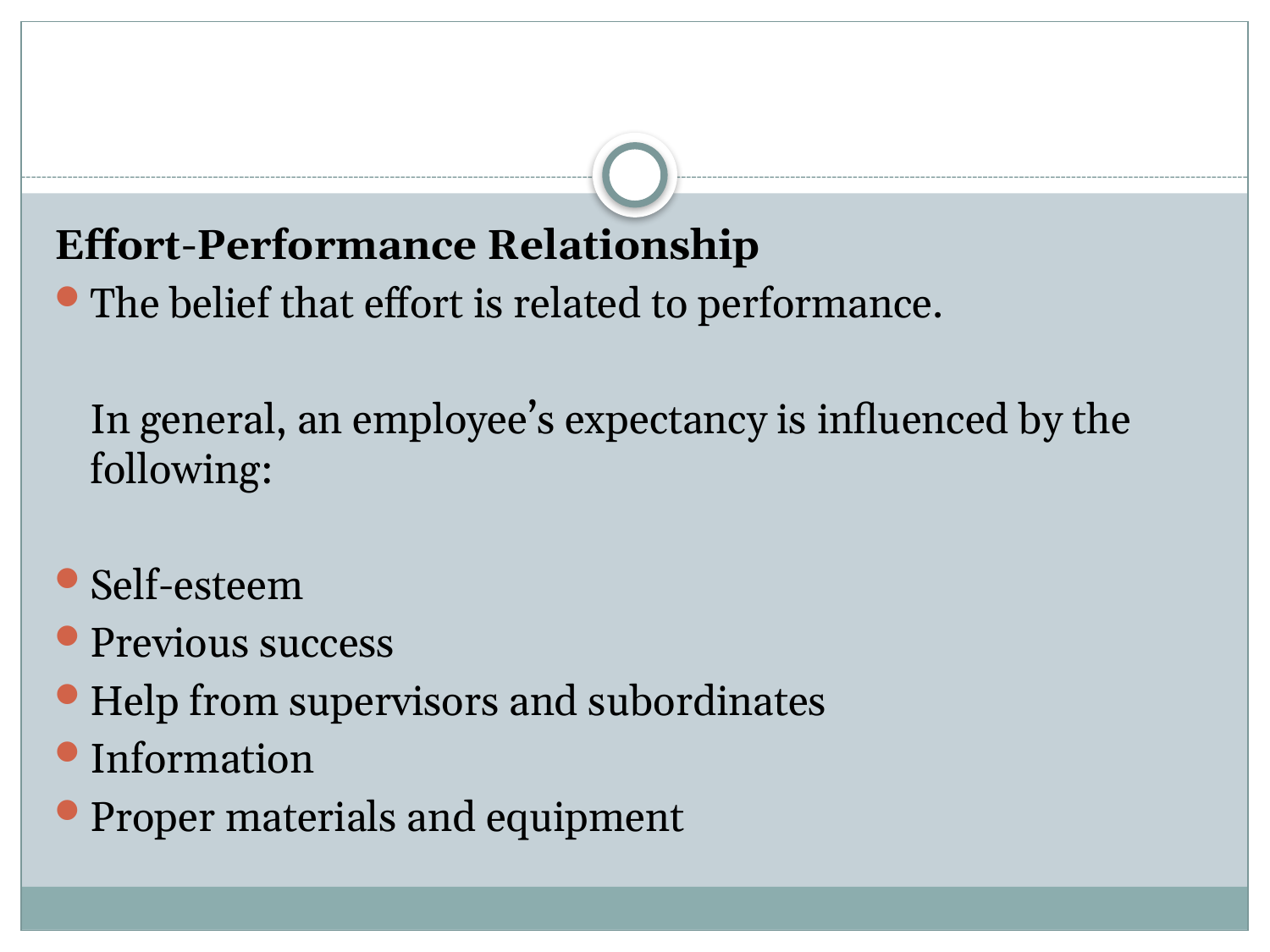

#
Effort-Performance Relationship
The belief that effort is related to performance.

	In general, an employee’s expectancy is influenced by the following:

Self-esteem
Previous success
Help from supervisors and subordinates
Information
Proper materials and equipment